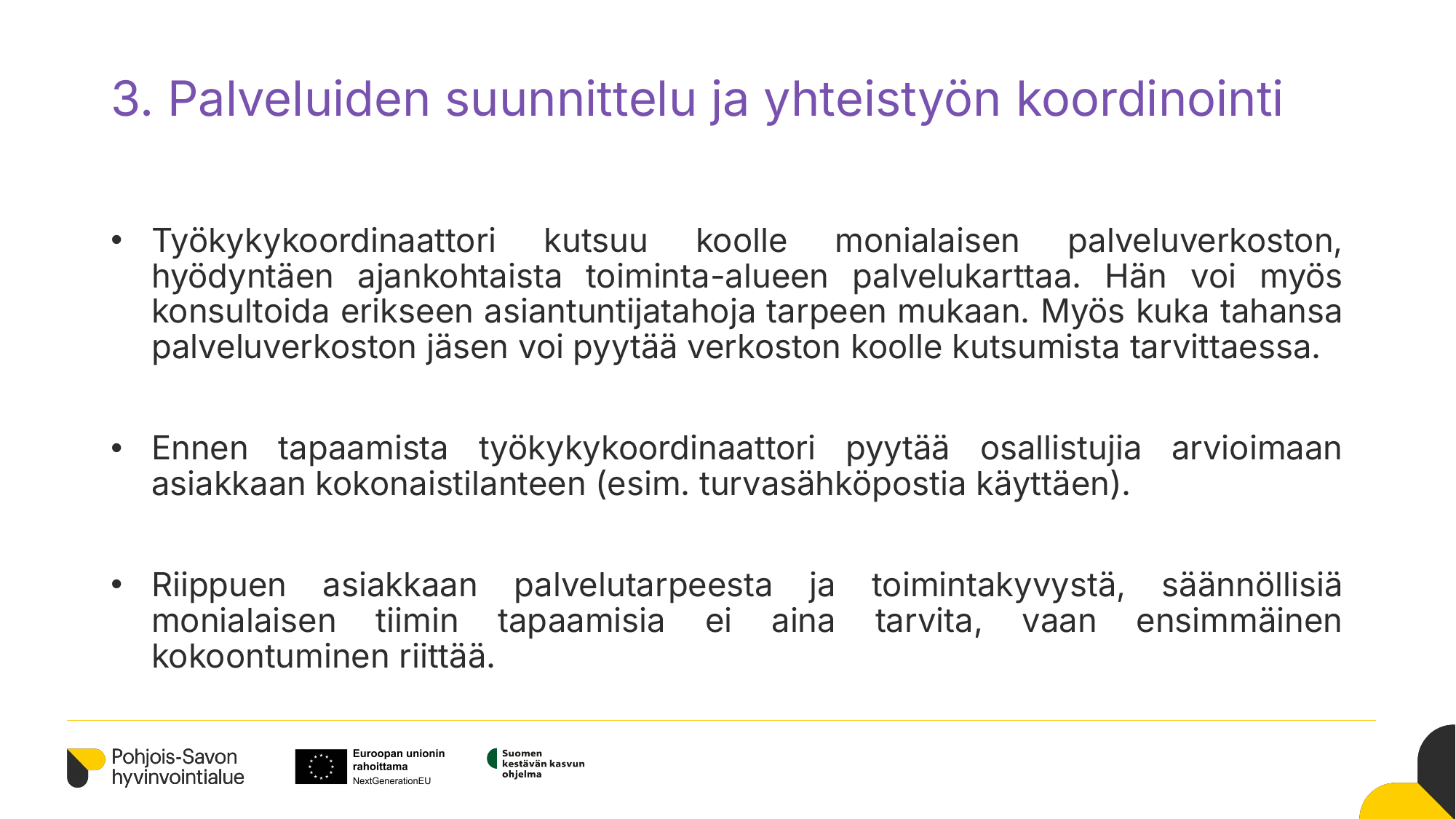

# 3. Palveluiden suunnittelu ja yhteistyön koordinointi
Työkykykoordinaattori kutsuu koolle monialaisen palveluverkoston, hyödyntäen ajankohtaista toiminta-alueen palvelukarttaa. Hän voi myös konsultoida erikseen asiantuntijatahoja tarpeen mukaan. Myös kuka tahansa palveluverkoston jäsen voi pyytää verkoston koolle kutsumista tarvittaessa.

Ennen tapaamista työkykykoordinaattori pyytää osallistujia arvioimaan asiakkaan kokonaistilanteen (esim. turvasähköpostia käyttäen).

Riippuen asiakkaan palvelutarpeesta ja toimintakyvystä, säännöllisiä monialaisen tiimin tapaamisia ei aina tarvita, vaan ensimmäinen kokoontuminen riittää.